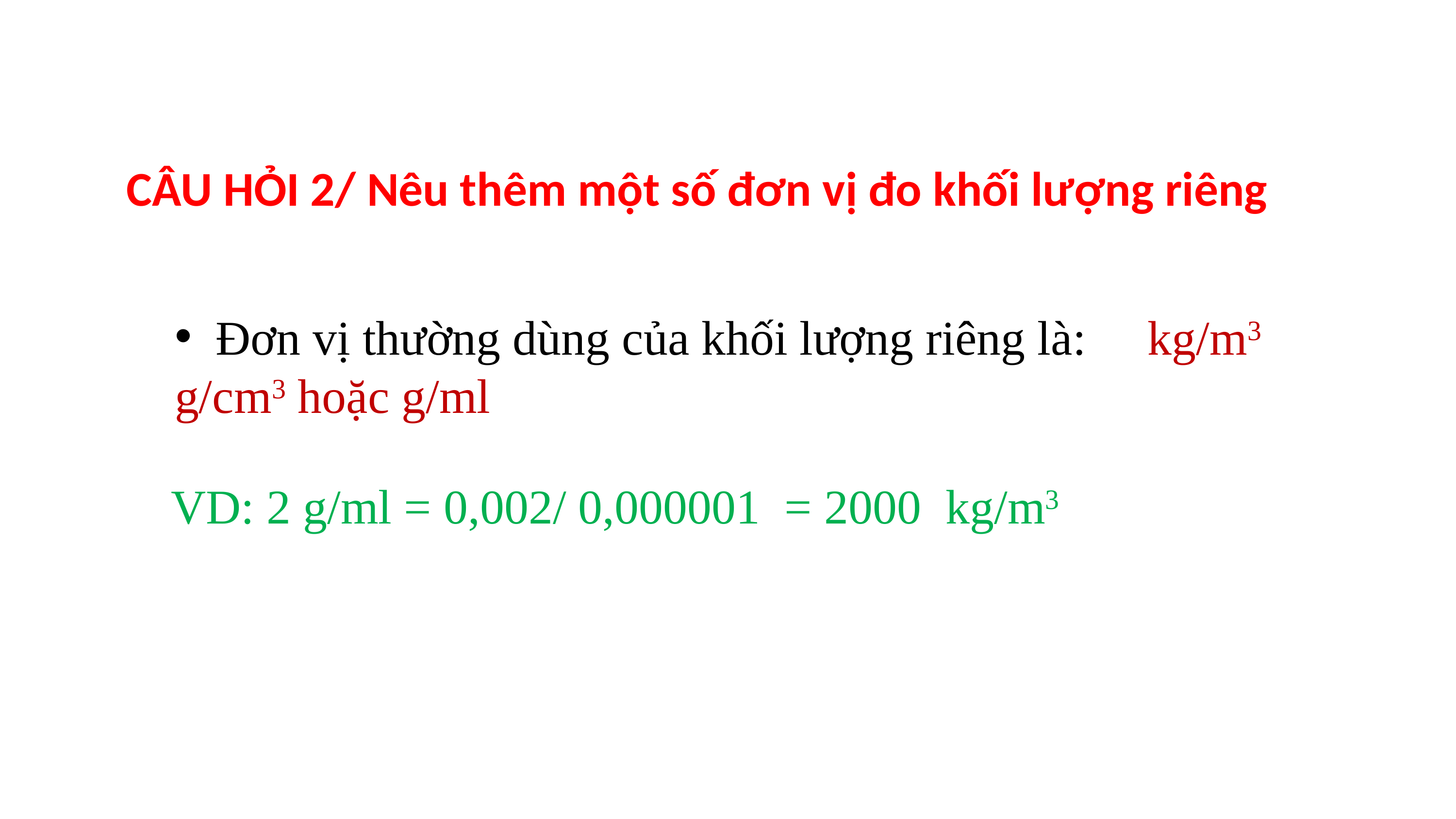

# CÂU HỎI 2/ Nêu thêm một số đơn vị đo khối lượng riêng
Đơn vị thường dùng của khối lượng riêng là:     kg/m3
g/cm3 hoặc g/ml
VD: 2 g/ml = 0,002/ 0,000001  = 2000  kg/m3